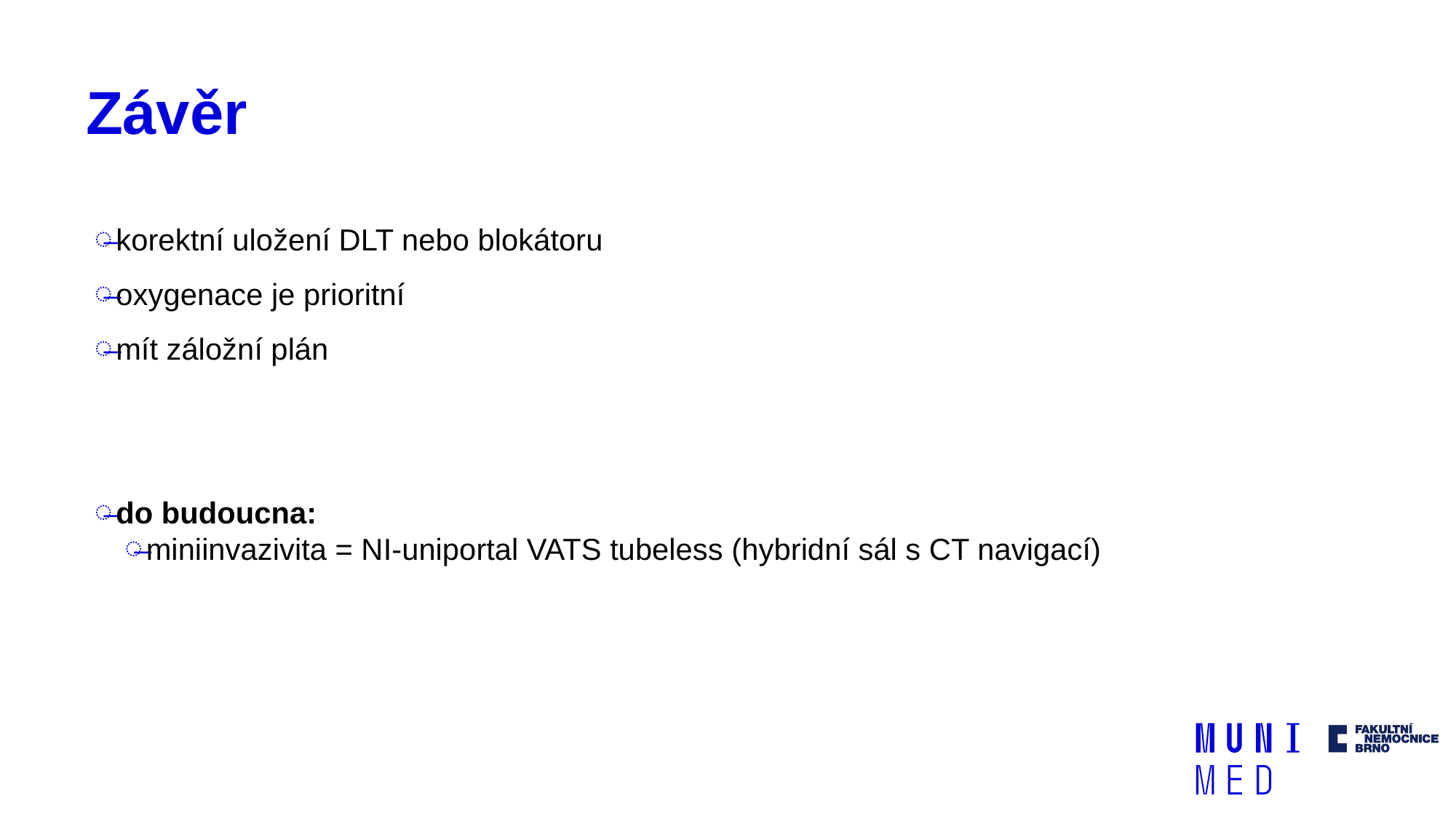

# Závěr
korektní uložení DLT nebo blokátoru
oxygenace je prioritní
mít záložní plán

do budoucna:
miniinvazivita = NI-uniportal VATS tubeless (hybridní sál s CT navigací)